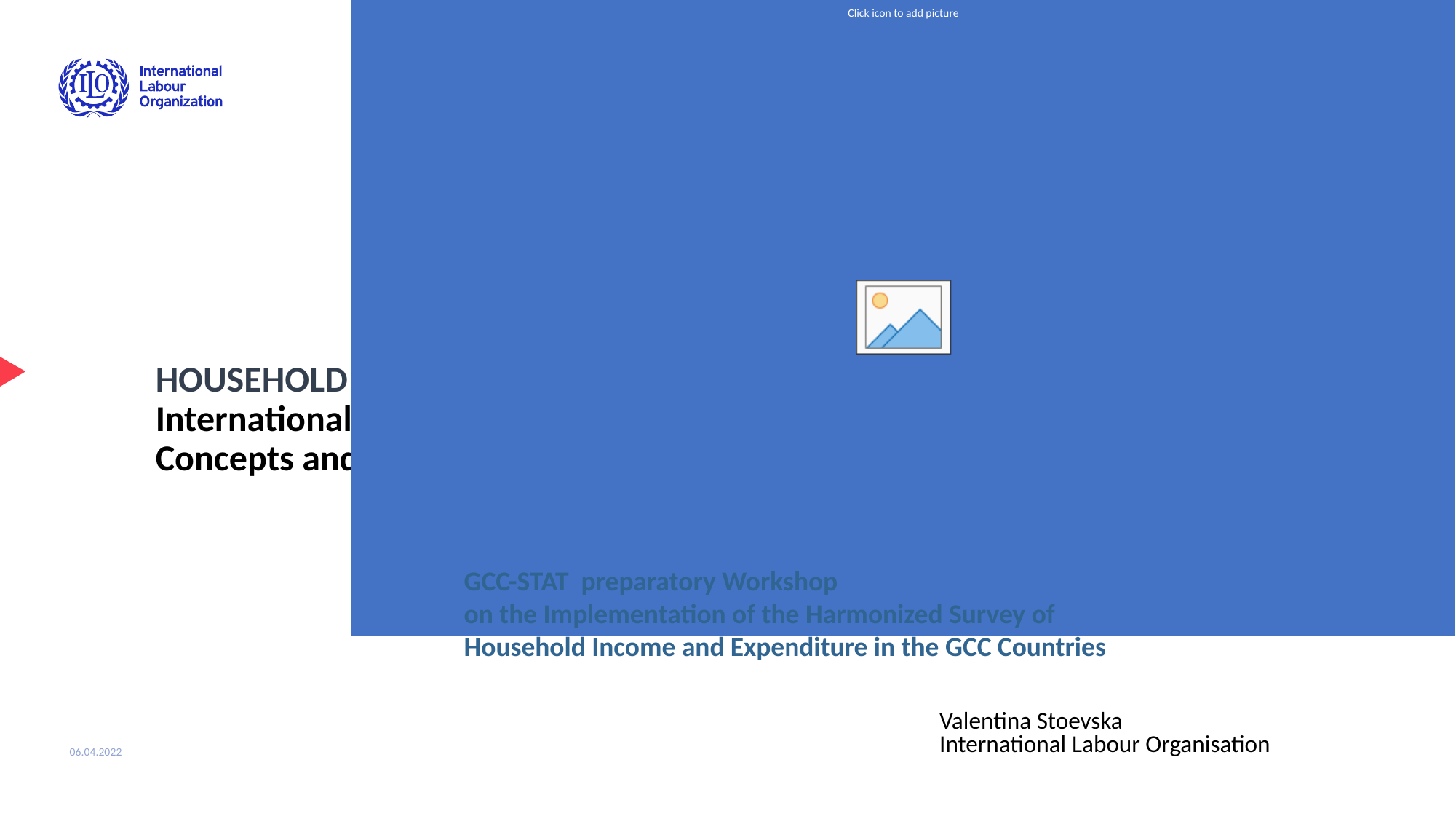

# HOUSEHOLD INCOME AND EXPENDITURE STATISTICS International Standards Concepts and Definitions
GCC-STAT  preparatory Workshop
on the Implementation of the Harmonized Survey of Household Income and Expenditure in the GCC Countries
Valentina Stoevska
International Labour Organisation
06.04.2022
Advancing social justice, promoting decent work
1